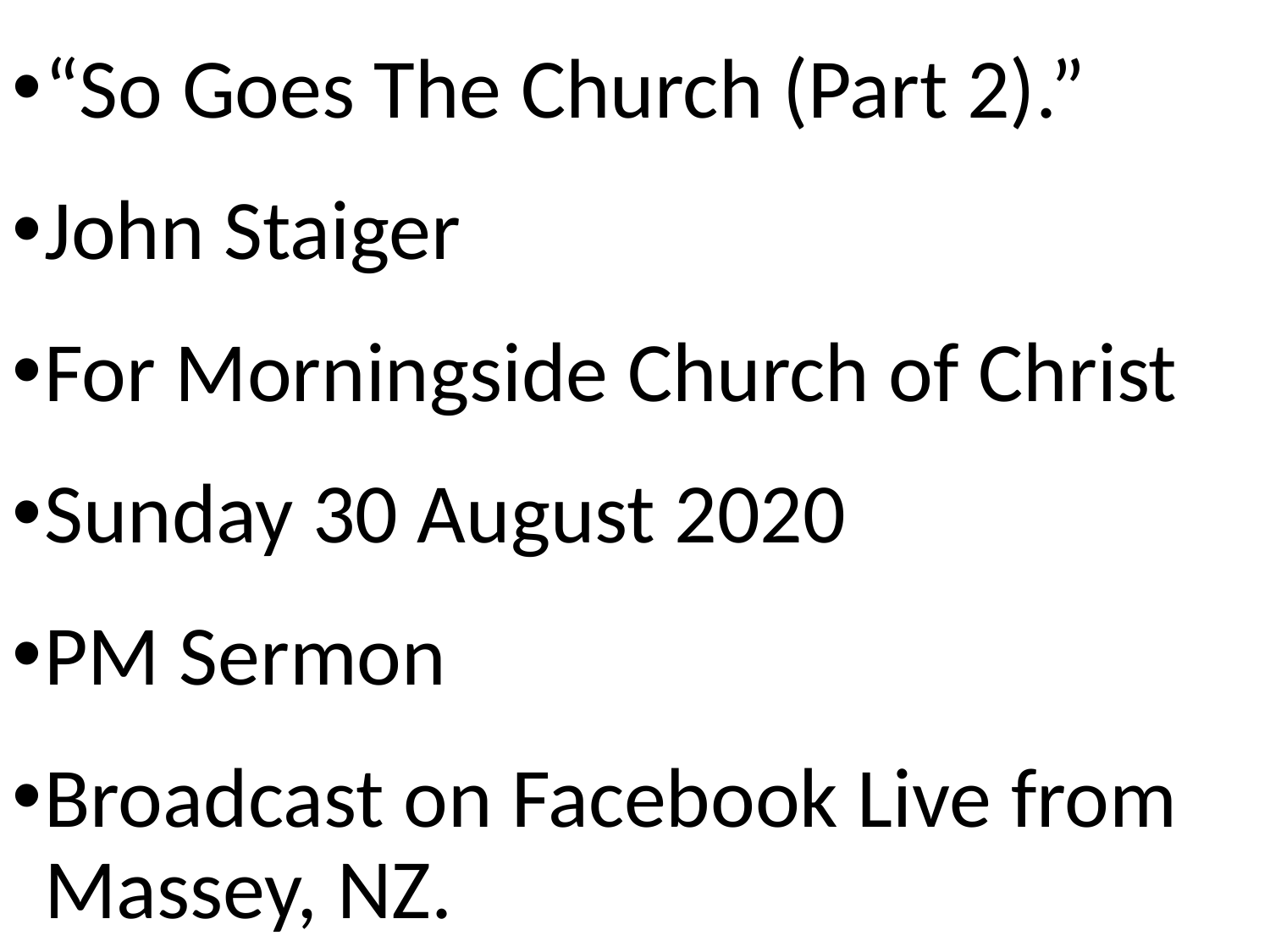

“So Goes The Church (Part 2).”

John Staiger

For Morningside Church of Christ

Sunday 30 August 2020

PM Sermon

Broadcast on Facebook Live from Massey, NZ.